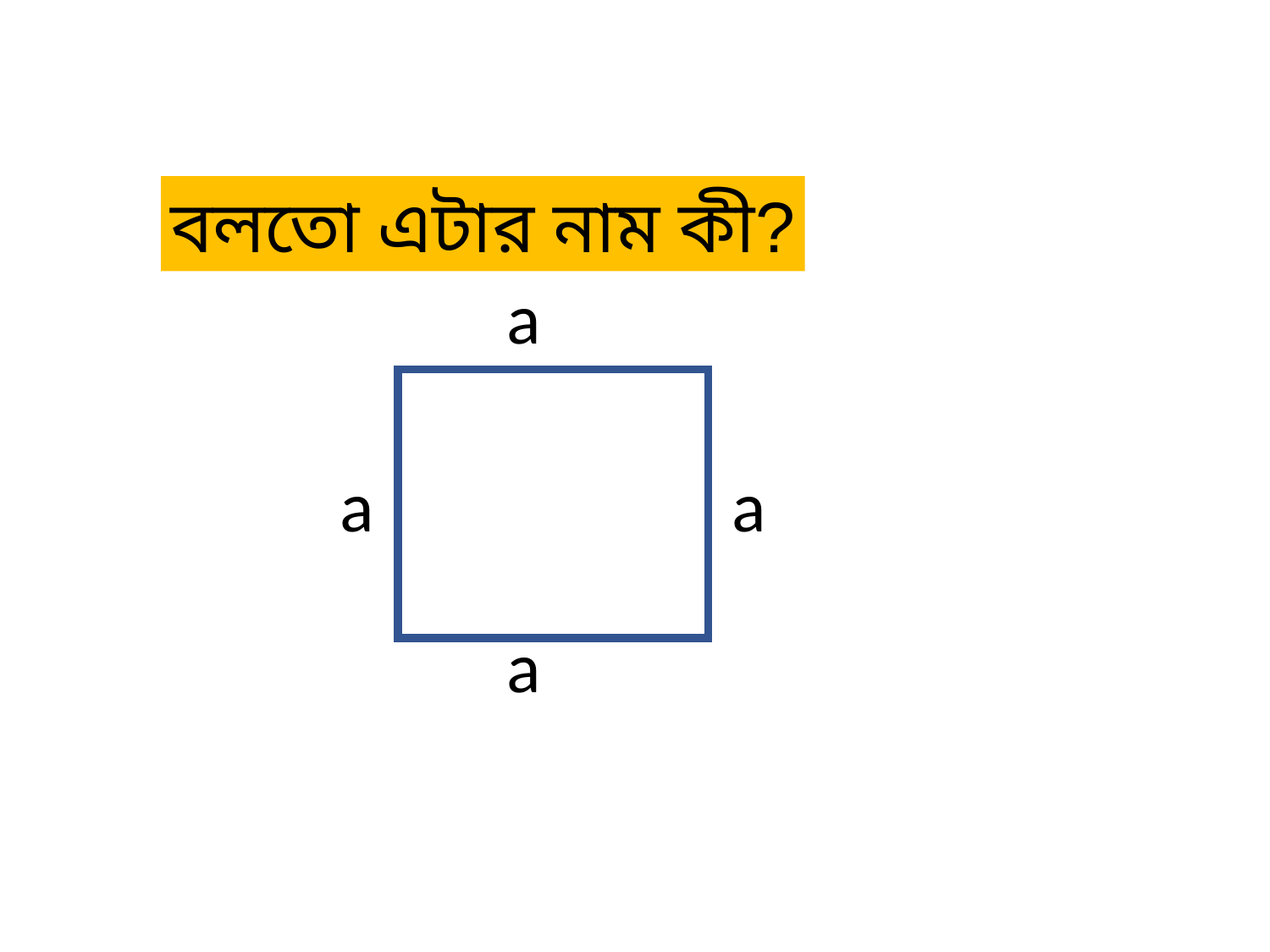

বলতো এটার নাম কী?
a

a
a
a